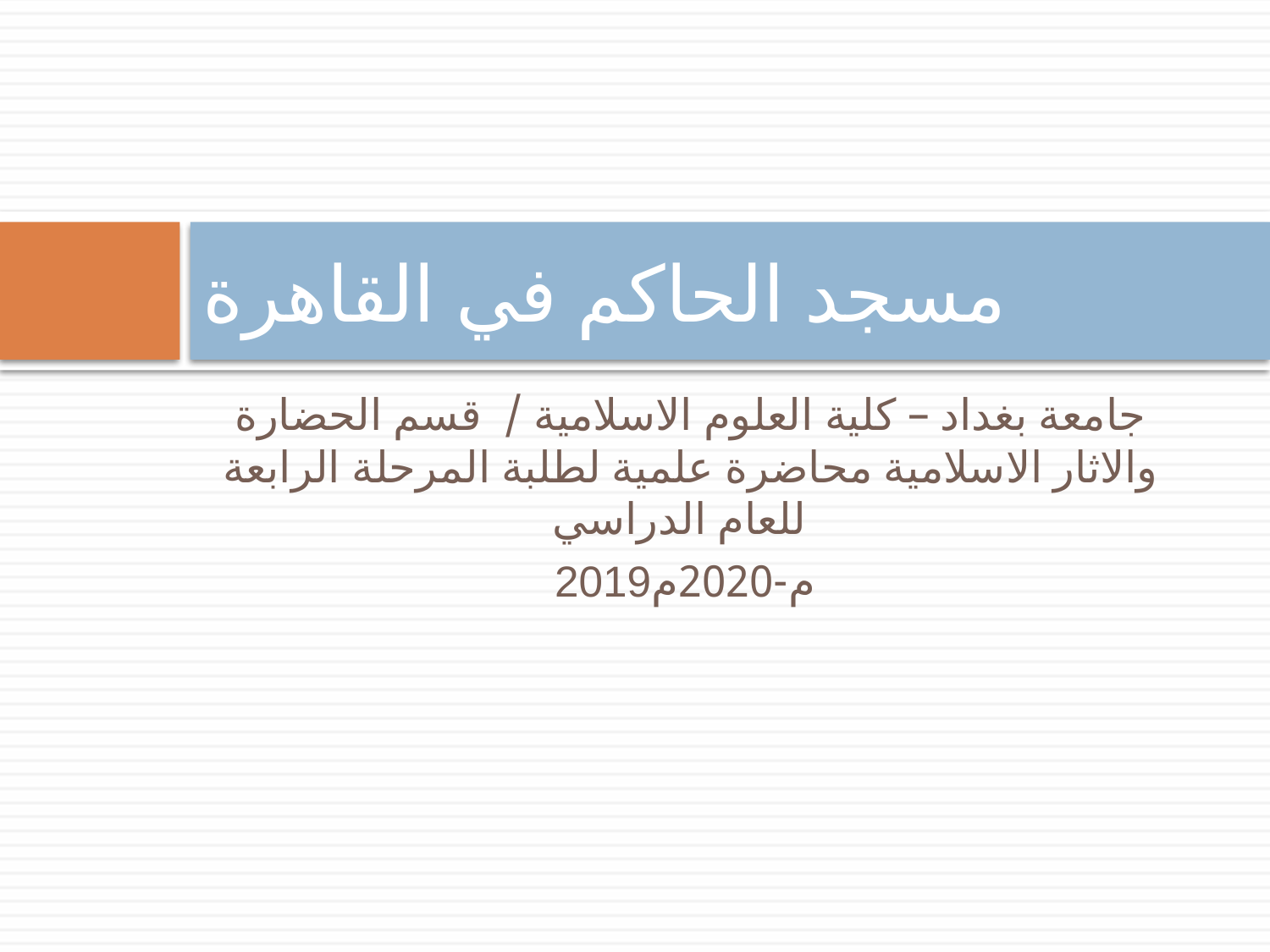

# مسجد الحاكم في القاهرة
 جامعة بغداد – كلية العلوم الاسلامية /  قسم الحضارة والاثار الاسلامية محاضرة علمية لطلبة المرحلة الرابعة  للعام الدراسي
2019م-2020م